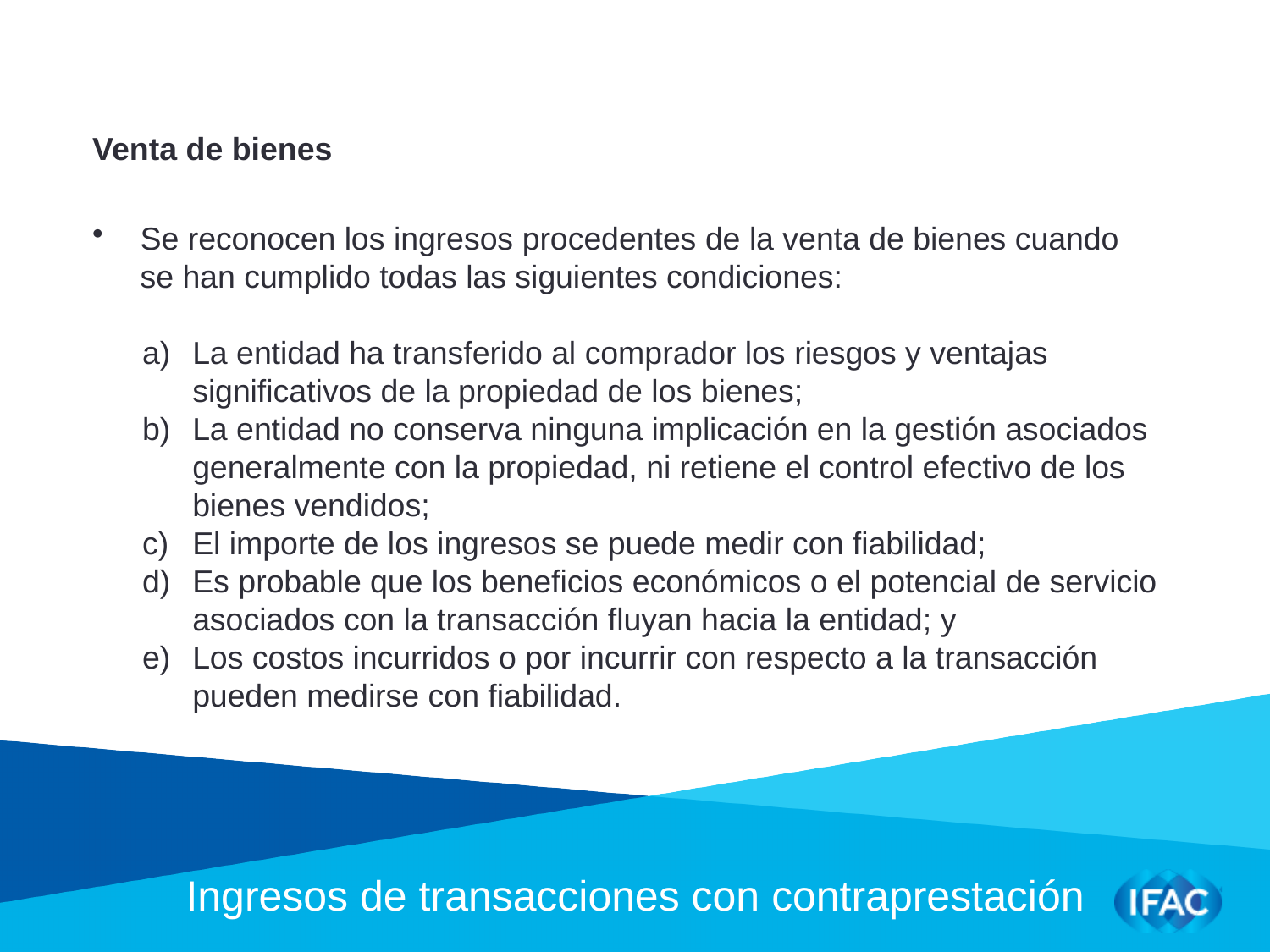

Venta de bienes

Se reconocen los ingresos procedentes de la venta de bienes cuando se han cumplido todas las siguientes condiciones:

La entidad ha transferido al comprador los riesgos y ventajas significativos de la propiedad de los bienes;
La entidad no conserva ninguna implicación en la gestión asociados generalmente con la propiedad, ni retiene el control efectivo de los bienes vendidos;
El importe de los ingresos se puede medir con fiabilidad;
Es probable que los beneficios económicos o el potencial de servicio asociados con la transacción fluyan hacia la entidad; y
Los costos incurridos o por incurrir con respecto a la transacción pueden medirse con fiabilidad.

Ingresos de transacciones con contraprestación